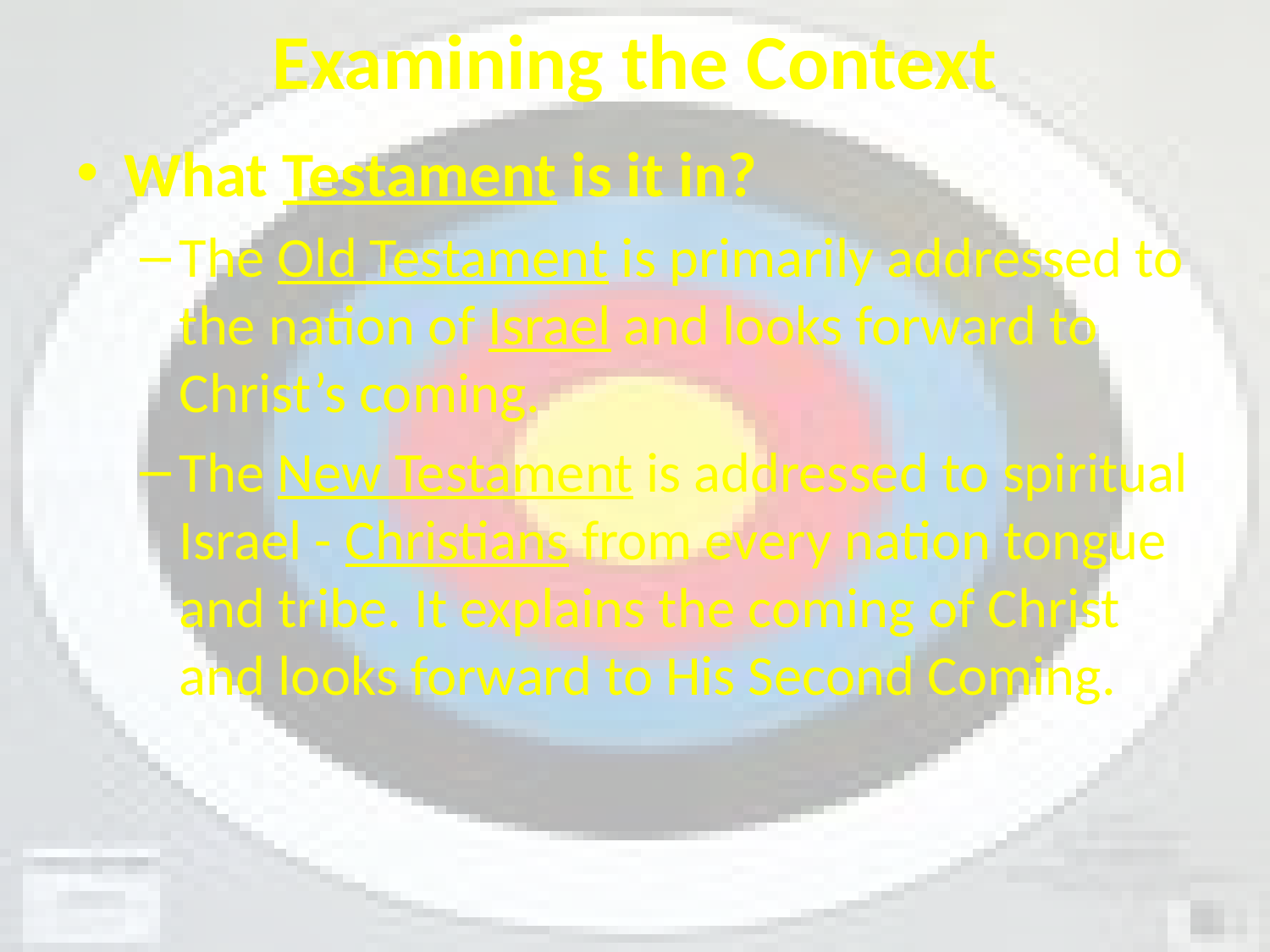

# Examining the Context
What Testament is it in?
The Old Testament is primarily addressed to the nation of Israel and looks forward to Christ’s coming.
The New Testament is addressed to spiritual Israel - Christians from every nation tongue and tribe. It explains the coming of Christ and looks forward to His Second Coming.